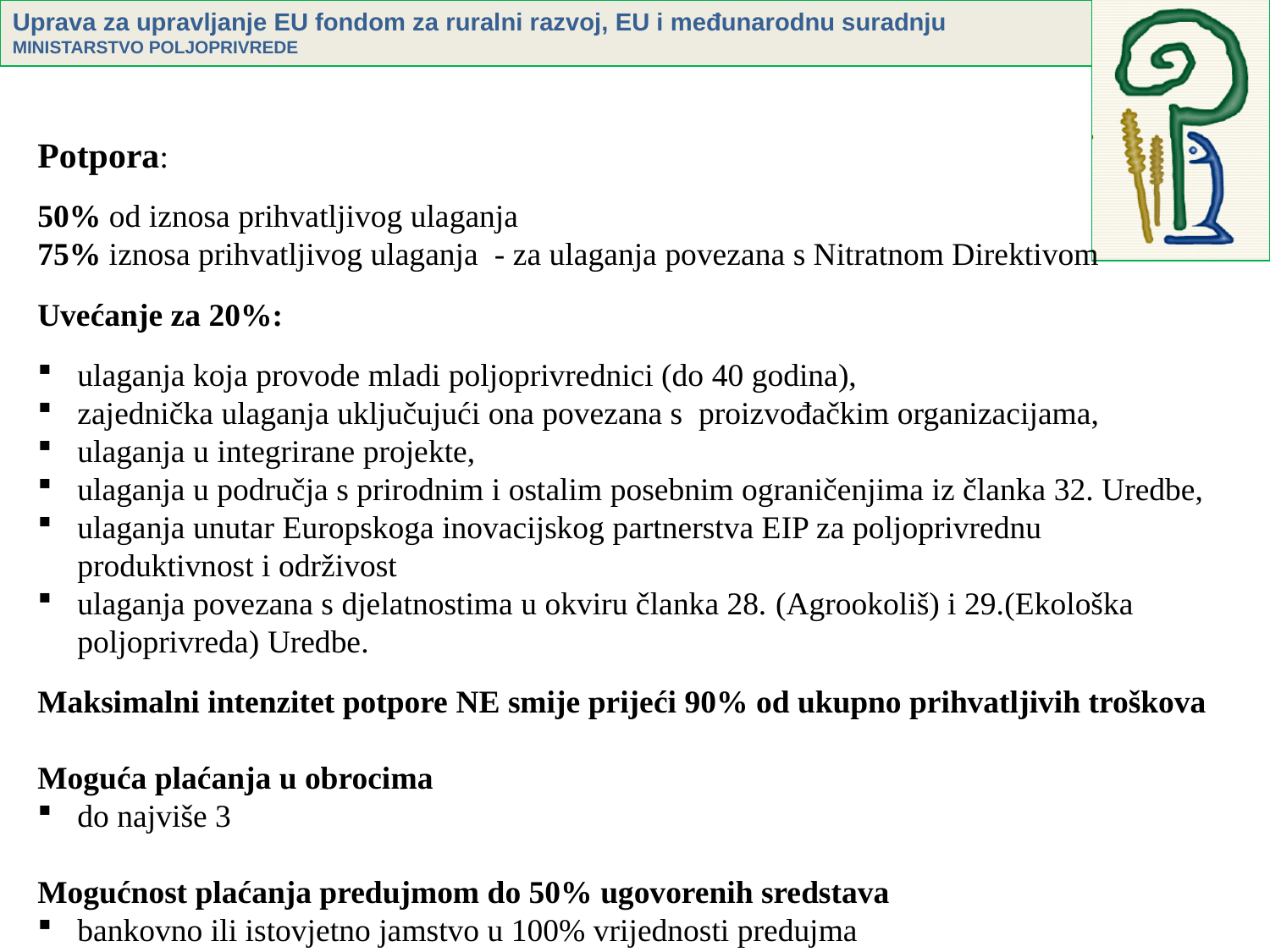

Potpora:

50% od iznosa prihvatljivog ulaganja
75% iznosa prihvatljivog ulaganja  - za ulaganja povezana s Nitratnom Direktivom

Uvećanje za 20%:

ulaganja koja provode mladi poljoprivrednici (do 40 godina),
zajednička ulaganja uključujući ona povezana s  proizvođačkim organizacijama,
ulaganja u integrirane projekte,
ulaganja u područja s prirodnim i ostalim posebnim ograničenjima iz članka 32. Uredbe,
ulaganja unutar Europskoga inovacijskog partnerstva EIP za poljoprivrednu produktivnost i održivost
ulaganja povezana s djelatnostima u okviru članka 28. (Agrookoliš) i 29.(Ekološka poljoprivreda) Uredbe.

Maksimalni intenzitet potpore NE smije prijeći 90% od ukupno prihvatljivih troškova

Moguća plaćanja u obrocima
do najviše 3

Mogućnost plaćanja predujmom do 50% ugovorenih sredstava
bankovno ili istovjetno jamstvo u 100% vrijednosti predujma